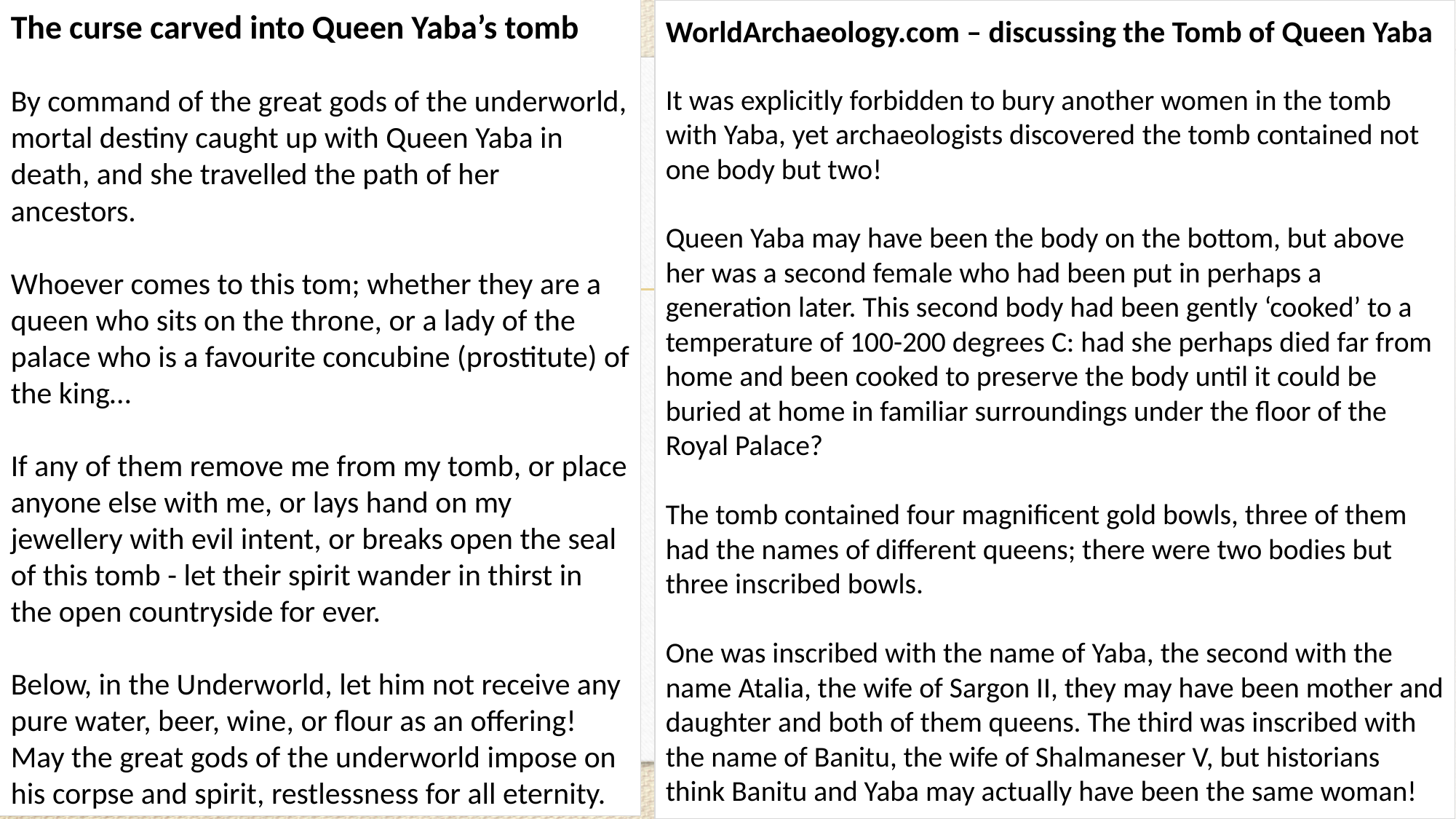

The curse carved into Queen Yaba’s tomb

By command of the great gods of the underworld, mortal destiny caught up with Queen Yaba in death, and she travelled the path of her ancestors.

Whoever comes to this tom; whether they are a queen who sits on the throne, or a lady of the palace who is a favourite concubine (prostitute) of the king…

If any of them remove me from my tomb, or place anyone else with me, or lays hand on my jewellery with evil intent, or breaks open the seal of this tomb - let their spirit wander in thirst in the open countryside for ever.

Below, in the Underworld, let him not receive any pure water, beer, wine, or flour as an offering!
May the great gods of the underworld impose on his corpse and spirit, restlessness for all eternity.
WorldArchaeology.com – discussing the Tomb of Queen Yaba

It was explicitly forbidden to bury another women in the tomb with Yaba, yet archaeologists discovered the tomb contained not one body but two!

Queen Yaba may have been the body on the bottom, but above her was a second female who had been put in perhaps a generation later. This second body had been gently ‘cooked’ to a temperature of 100-200 degrees C: had she perhaps died far from home and been cooked to preserve the body until it could be buried at home in familiar surroundings under the floor of the Royal Palace?

The tomb contained four magnificent gold bowls, three of them had the names of different queens; there were two bodies but three inscribed bowls.

One was inscribed with the name of Yaba, the second with the name Atalia, the wife of Sargon II, they may have been mother and daughter and both of them queens. The third was inscribed with the name of Banitu, the wife of Shalmaneser V, but historians think Banitu and Yaba may actually have been the same woman!
#